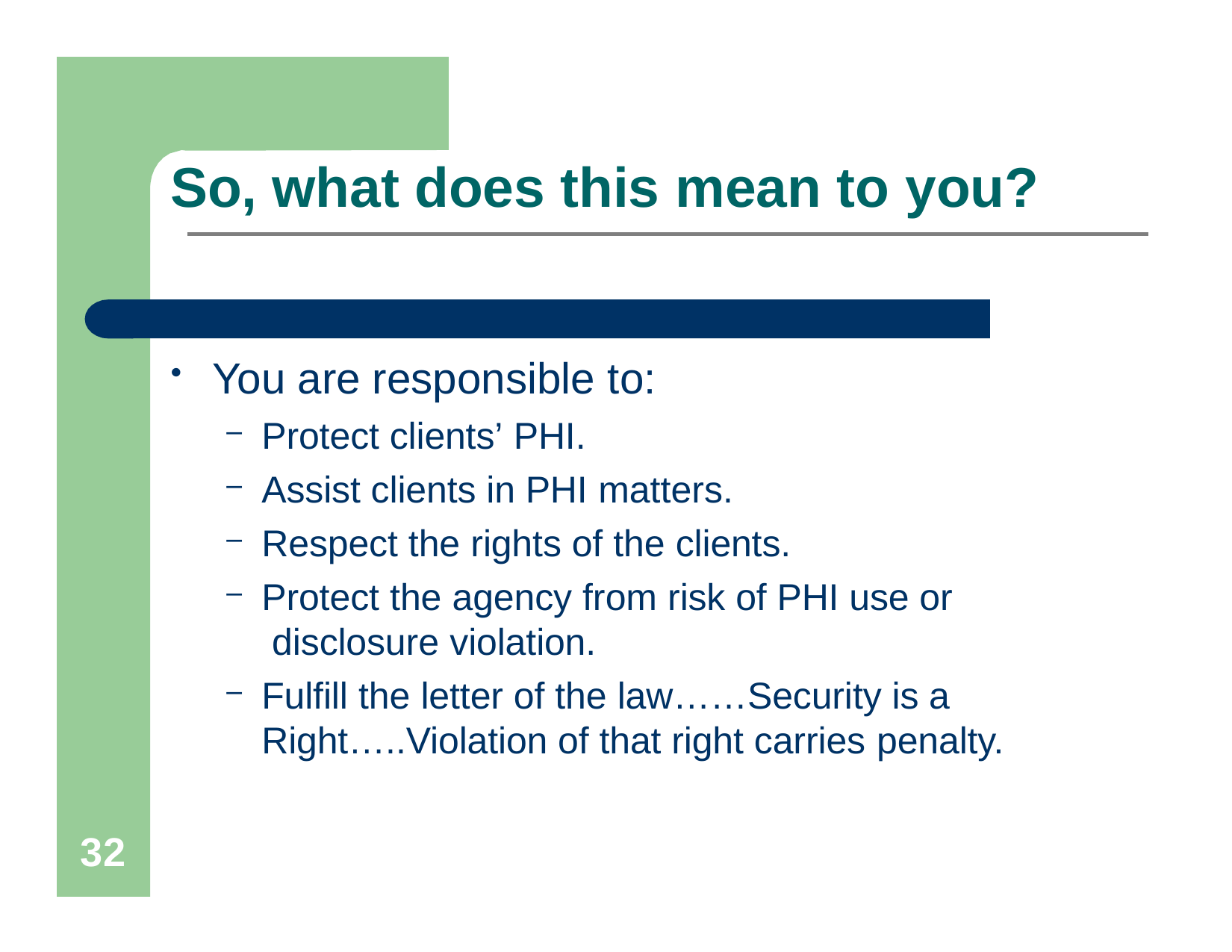

# So, what does this mean to you?

You are responsible to:
Protect clients’ PHI.
Assist clients in PHI matters.
Respect the rights of the clients.
Protect the agency from risk of PHI use or  disclosure violation.
Fulfill the letter of the law……Security is a  Right…..Violation of that right carries penalty.
32